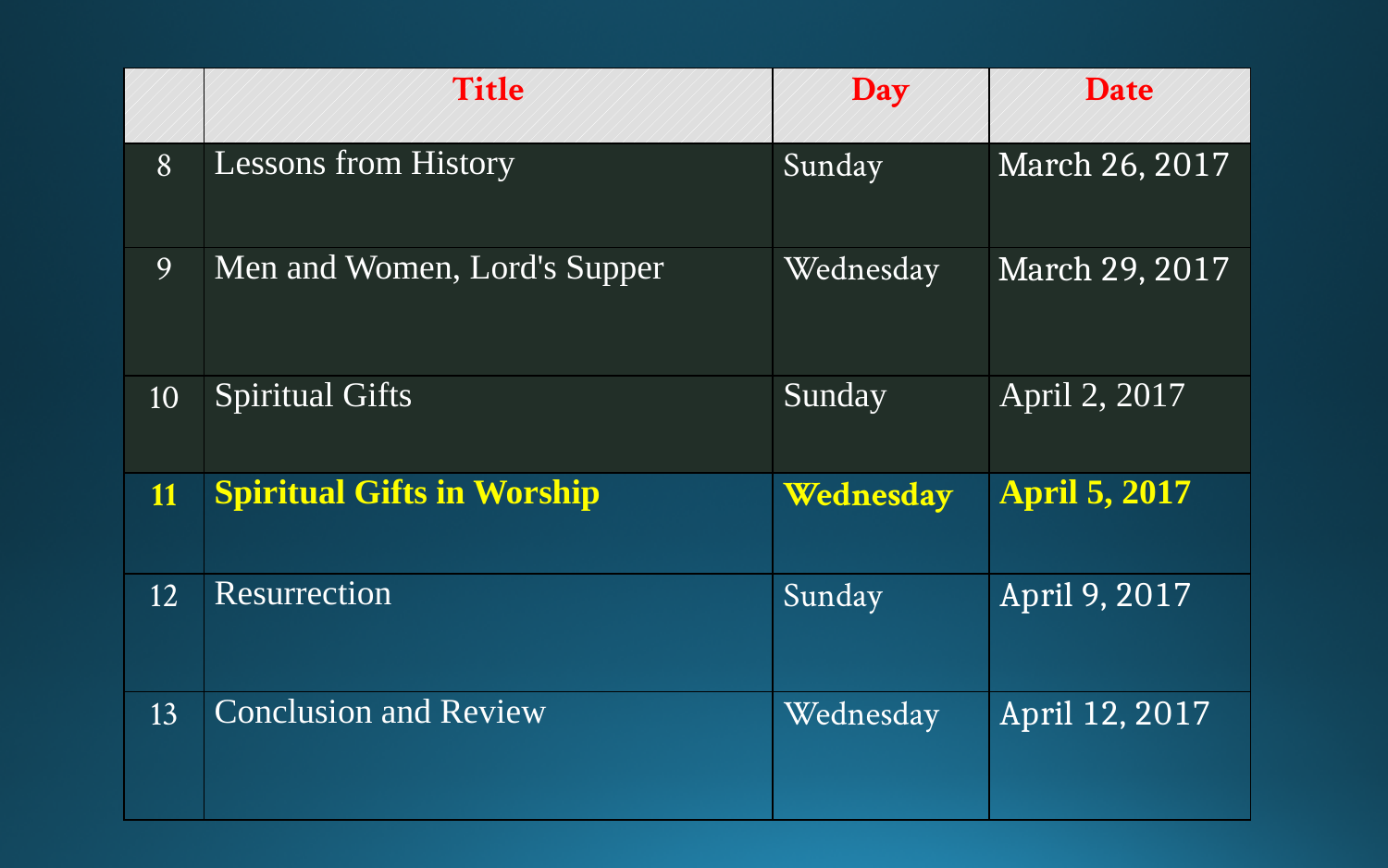

|  | Title | Day | Date |
| --- | --- | --- | --- |
| 8 | Lessons from History | Sunday | March 26, 2017 |
| 9 | Men and Women, Lord's Supper | Wednesday | March 29, 2017 |
| 10 | Spiritual Gifts | Sunday | April 2, 2017 |
| 11 | Spiritual Gifts in Worship | Wednesday | April 5, 2017 |
| 12 | Resurrection | Sunday | April 9, 2017 |
| 13 | Conclusion and Review | Wednesday | April 12, 2017 |